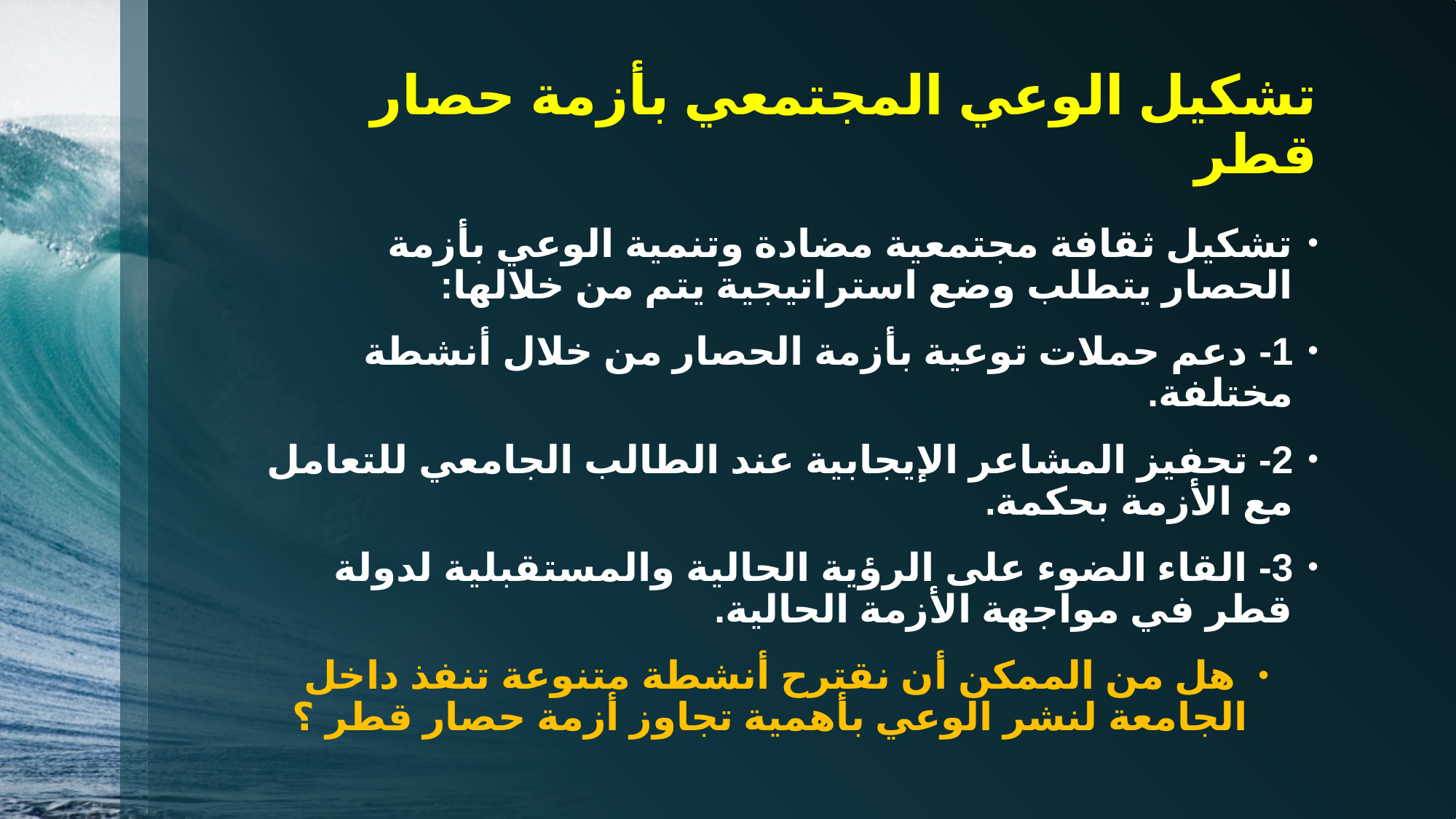

# تشكيل الوعي المجتمعي بأزمة حصار قطر
تشكيل ثقافة مجتمعية مضادة وتنمية الوعي بأزمة الحصار يتطلب وضع استراتيجية يتم من خلالها:
1- دعم حملات توعية بأزمة الحصار من خلال أنشطة مختلفة.
2- تحفيز المشاعر الإيجابية عند الطالب الجامعي للتعامل مع الأزمة بحكمة.
3- القاء الضوء على الرؤية الحالية والمستقبلية لدولة قطر في مواجهة الأزمة الحالية.
هل من الممكن أن نقترح أنشطة متنوعة تنفذ داخل الجامعة لنشر الوعي بأهمية تجاوز أزمة حصار قطر ؟